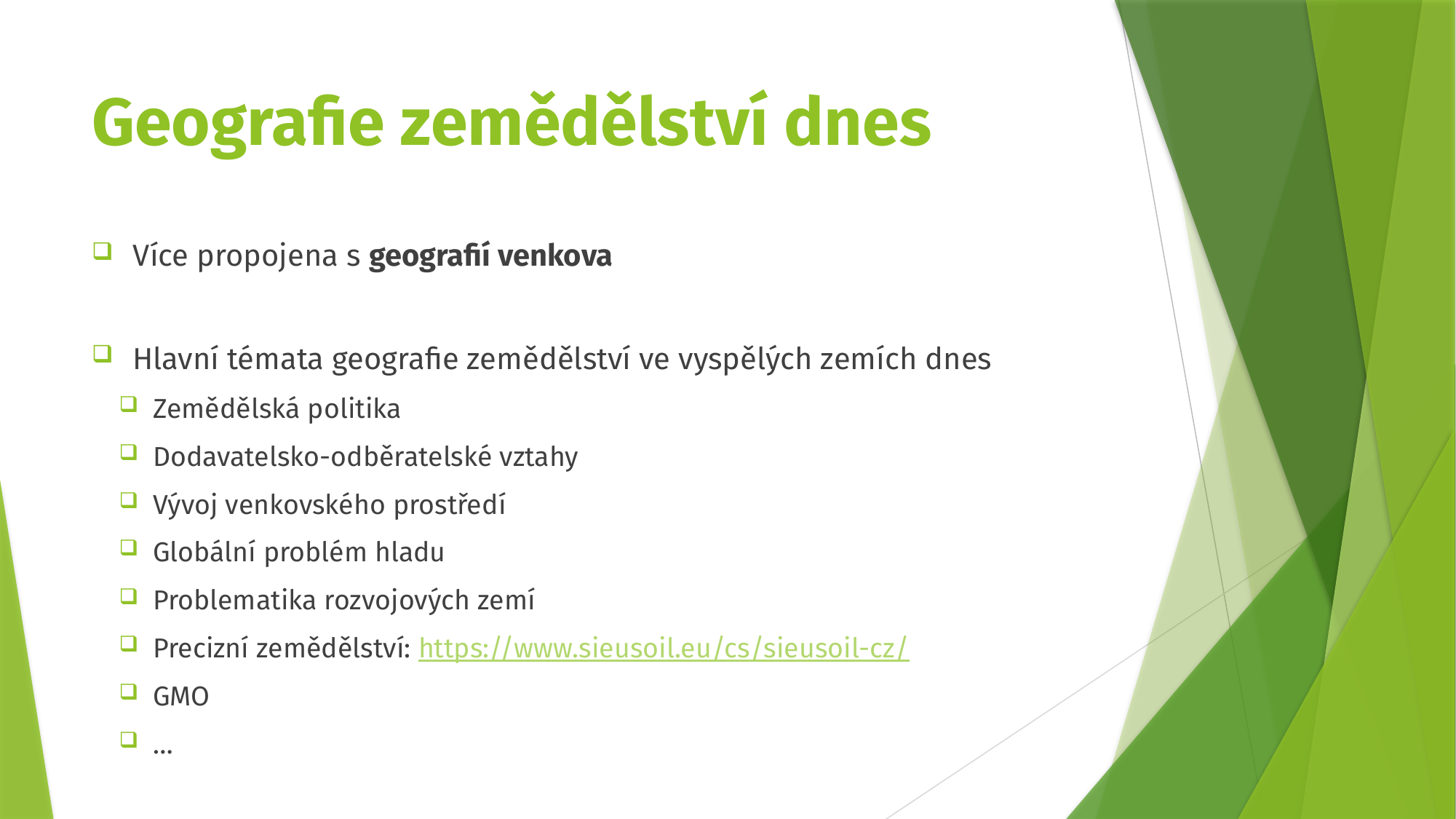

# Geografie zemědělství dnes
Více propojena s geografií venkova

Hlavní témata geografie zemědělství ve vyspělých zemích dnes
Zemědělská politika
Dodavatelsko-odběratelské vztahy
Vývoj venkovského prostředí
Globální problém hladu
Problematika rozvojových zemí
Precizní zemědělství: https://www.sieusoil.eu/cs/sieusoil-cz/
GMO
…